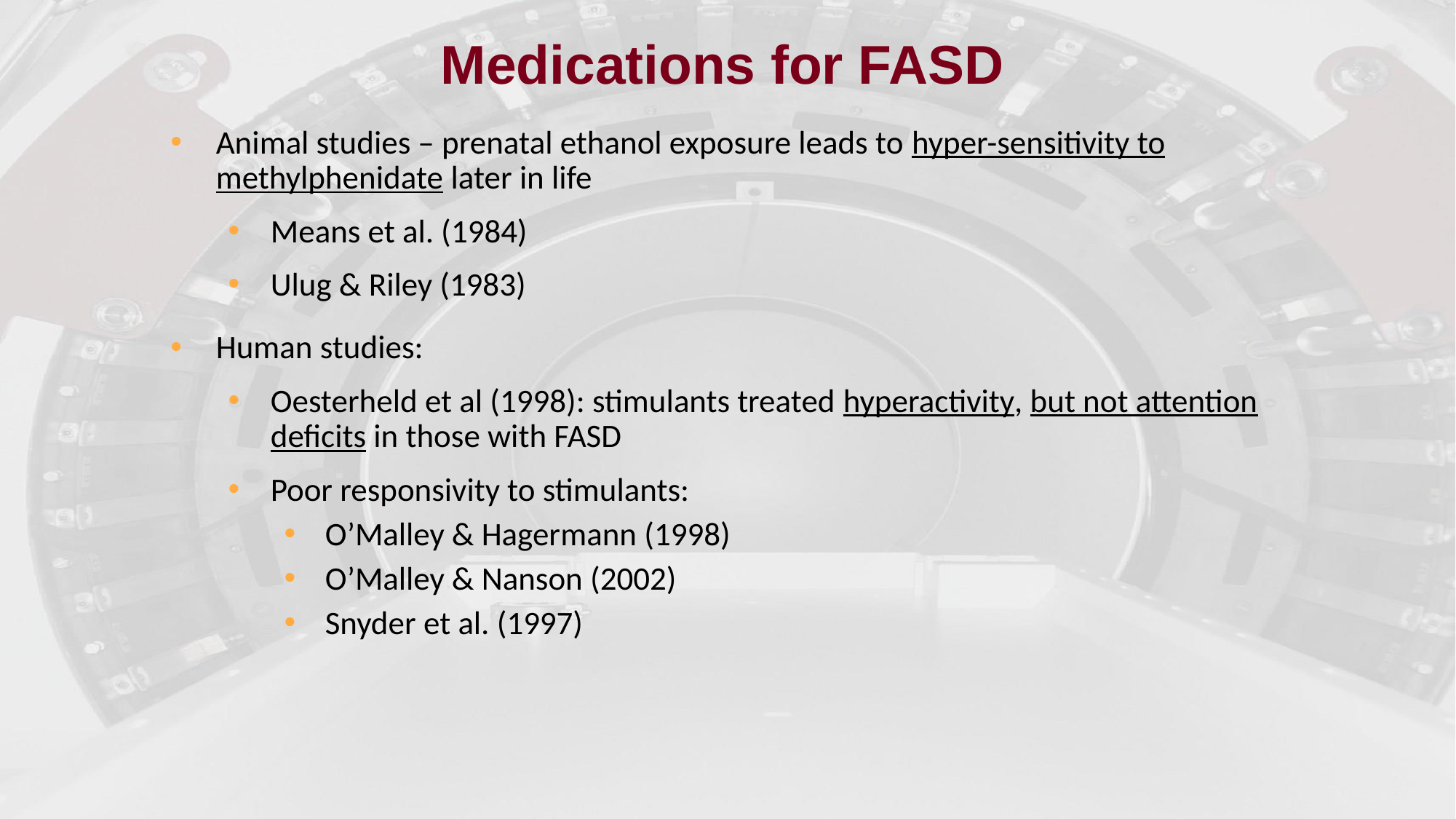

# Medications for FASD
Animal studies – prenatal ethanol exposure leads to hyper-sensitivity to methylphenidate later in life
Means et al. (1984)
Ulug & Riley (1983)
Human studies:
Oesterheld et al (1998): stimulants treated hyperactivity, but not attention deficits in those with FASD
Poor responsivity to stimulants:
O’Malley & Hagermann (1998)
O’Malley & Nanson (2002)
Snyder et al. (1997)